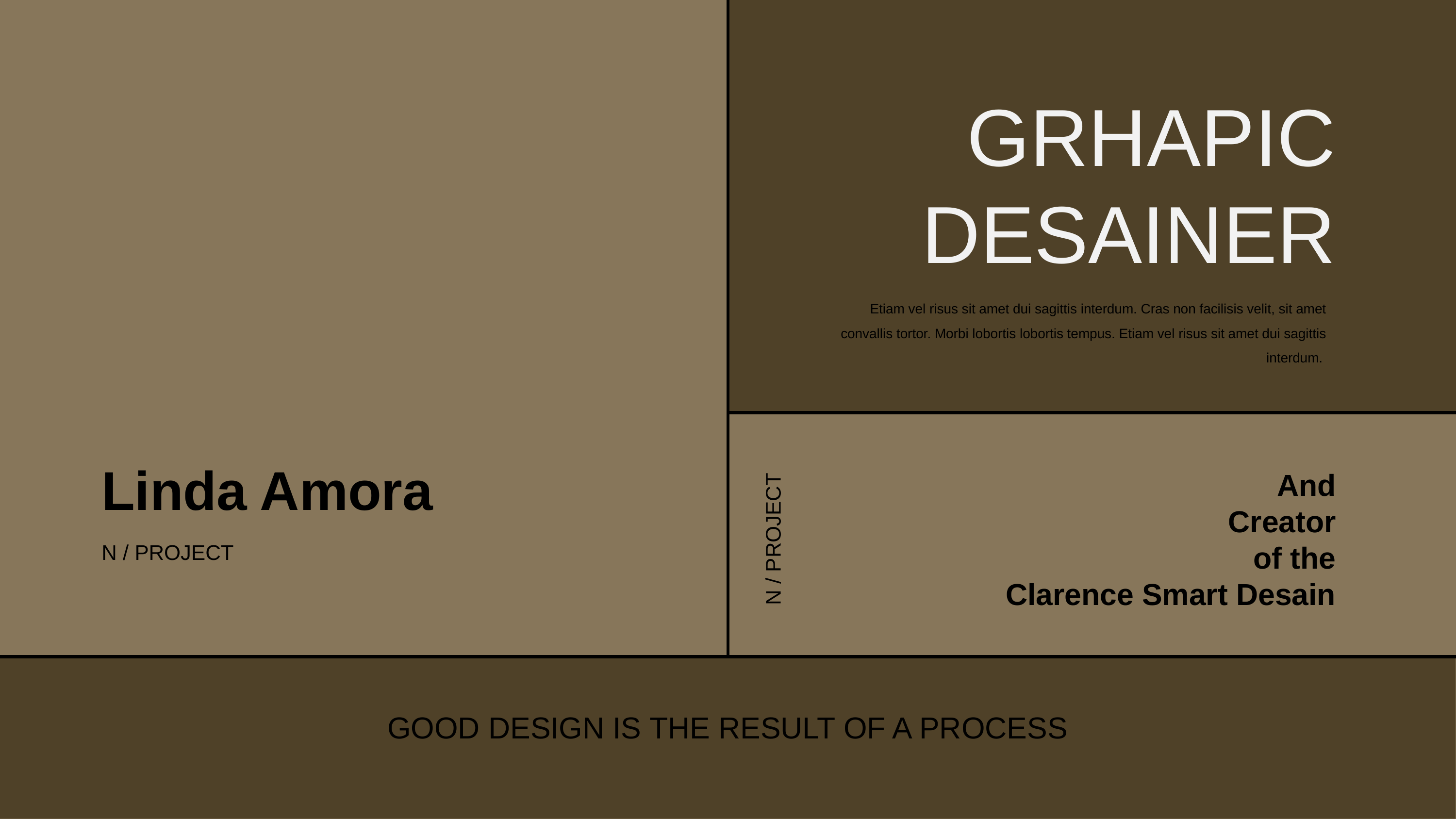

GRHAPIC
DESAINER
Etiam vel risus sit amet dui sagittis interdum. Cras non facilisis velit, sit amet convallis tortor. Morbi lobortis lobortis tempus. Etiam vel risus sit amet dui sagittis interdum.
Linda Amora
And
Creator
of the
Clarence Smart Desain
N / PROJECT
N / PROJECT

GOOD DESIGN IS THE RESULT OF A PROCESS